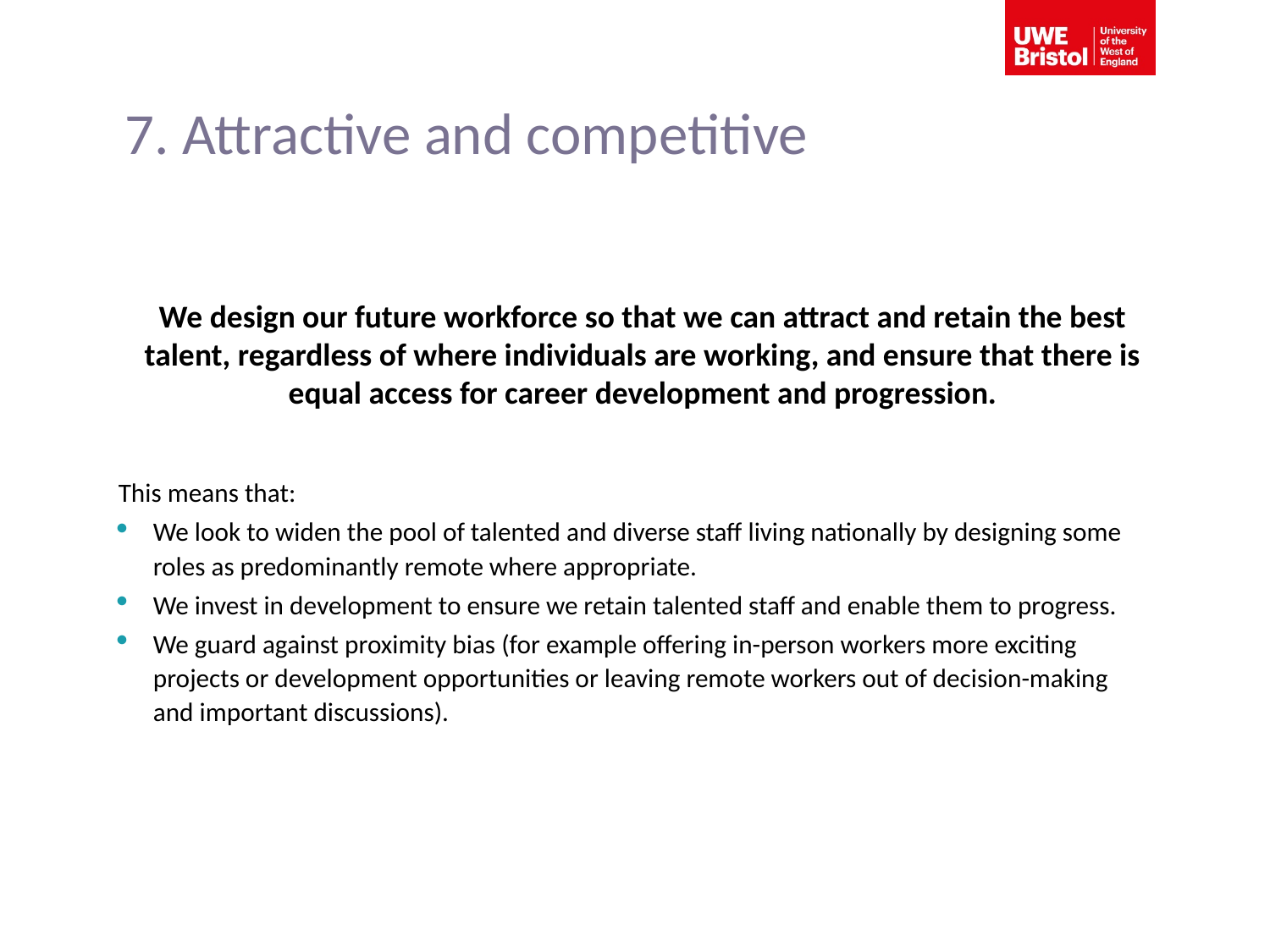

# 7. Attractive and competitive
We design our future workforce so that we can attract and retain the best talent, regardless of where individuals are working, and ensure that there is equal access for career development and progression.
This means that:
We look to widen the pool of talented and diverse staff living nationally by designing some roles as predominantly remote where appropriate.
We invest in development to ensure we retain talented staff and enable them to progress.
We guard against proximity bias (for example offering in-person workers more exciting projects or development opportunities or leaving remote workers out of decision-making and important discussions).